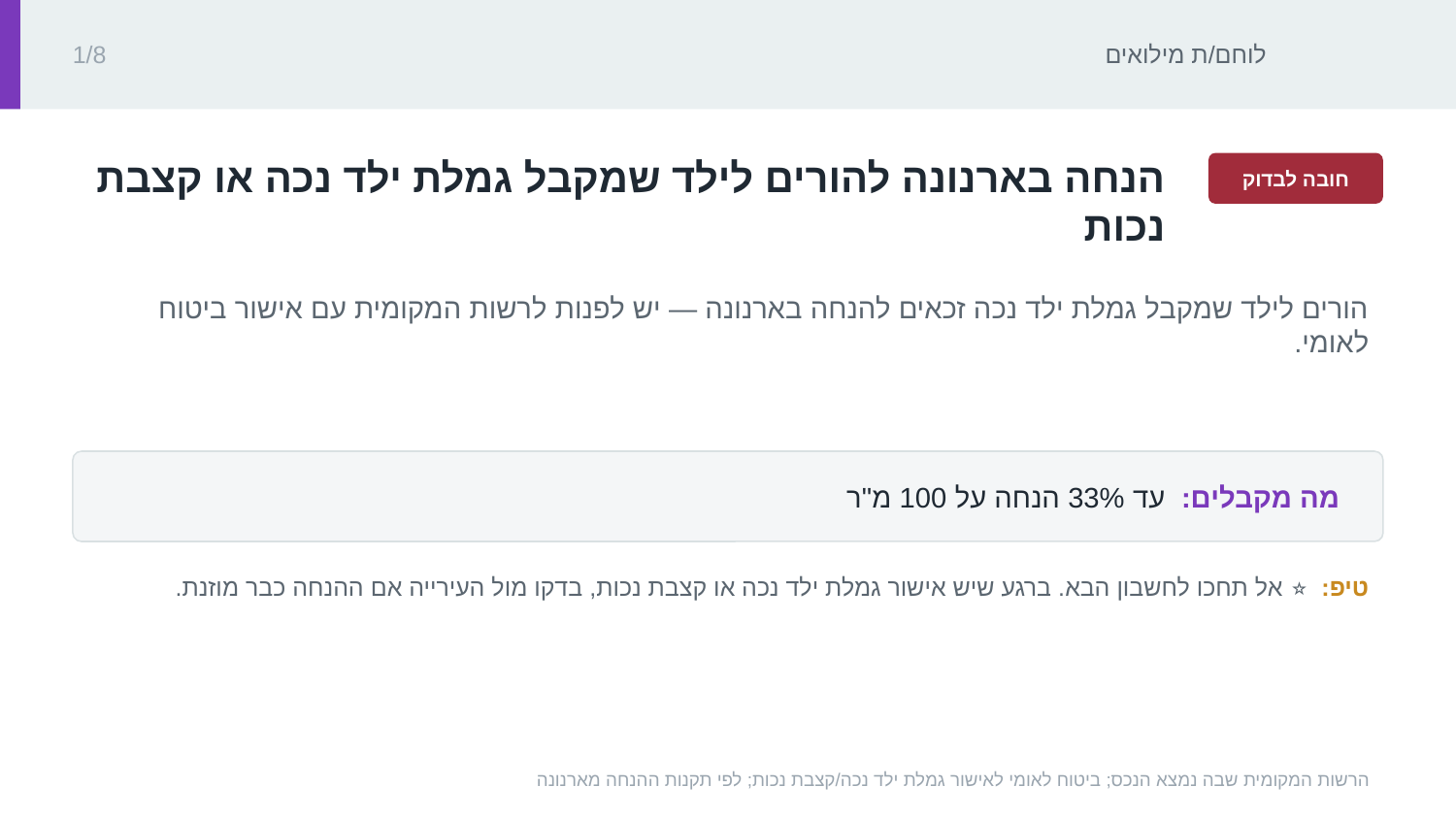

לוחם/ת מילואים
1/8
‏הנחה בארנונה להורים לילד שמקבל גמלת ילד נכה או קצבת נכות‏
חובה לבדוק
‏הורים לילד שמקבל גמלת ילד נכה זכאים להנחה בארנונה — יש לפנות לרשות המקומית עם אישור ביטוח לאומי.‏

מה מקבלים:  ‏עד ‏33%‏ הנחה על 100 מ"ר‏
טיפ:  ‏⭐ אל תחכו לחשבון הבא. ברגע שיש אישור גמלת ילד נכה או קצבת נכות, בדקו מול העירייה אם ההנחה כבר מוזנת.‏
הרשות המקומית שבה נמצא הנכס; ביטוח לאומי לאישור גמלת ילד נכה/קצבת נכות; לפי תקנות ההנחה מארנונה